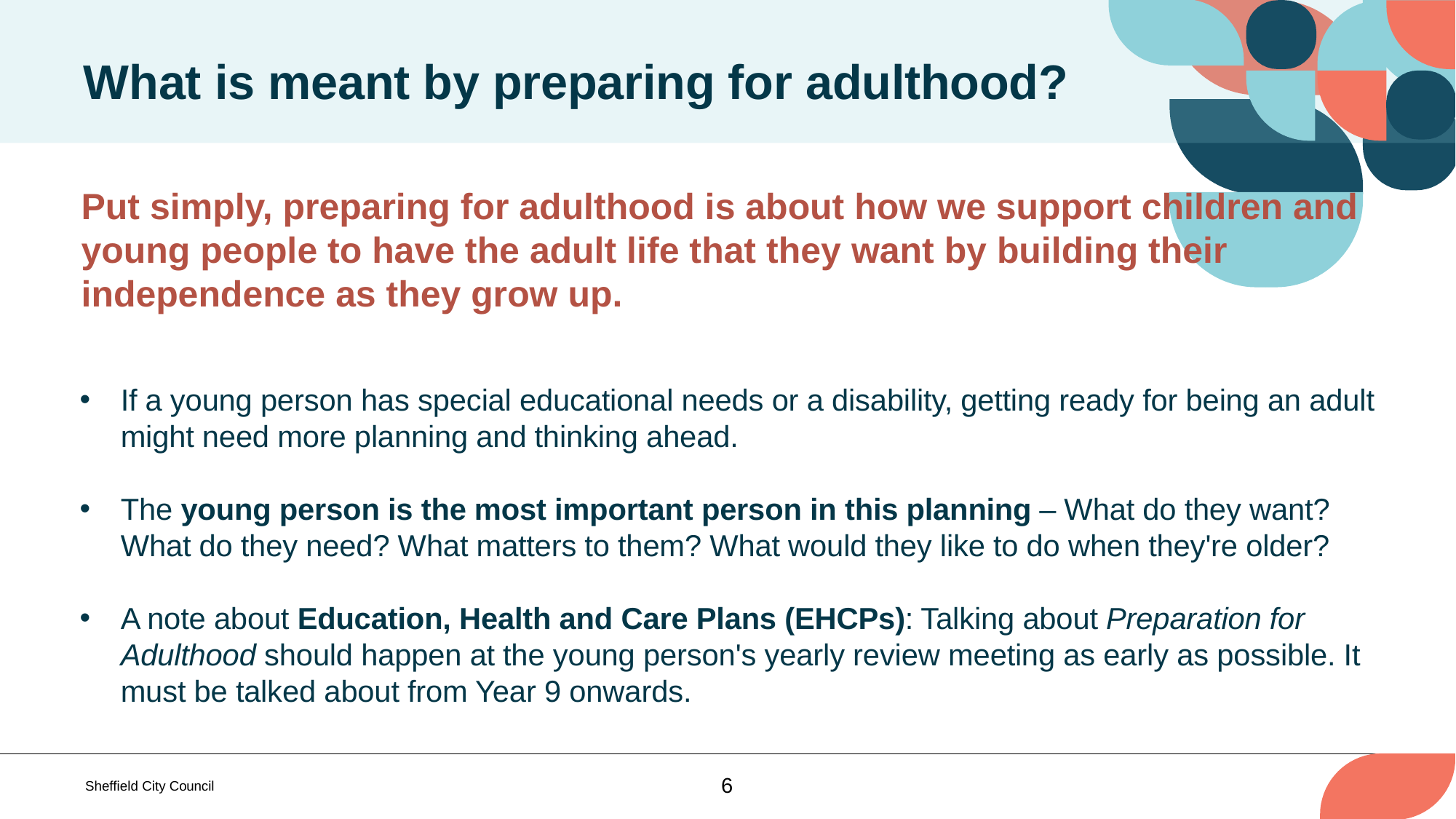

What is meant by preparing for adulthood?
Put simply, preparing for adulthood is about how we support children and young people to have the adult life that they want by building their independence as they grow up.

If a young person has special educational needs or a disability, getting ready for being an adult might need more planning and thinking ahead.

The young person is the most important person in this planning – What do they want? What do they need? What matters to them? What would they like to do when they're older?

A note about Education, Health and Care Plans (EHCPs): Talking about Preparation for Adulthood should happen at the young person's yearly review meeting as early as possible. It must be talked about from Year 9 onwards.

6

Sheffield City Council